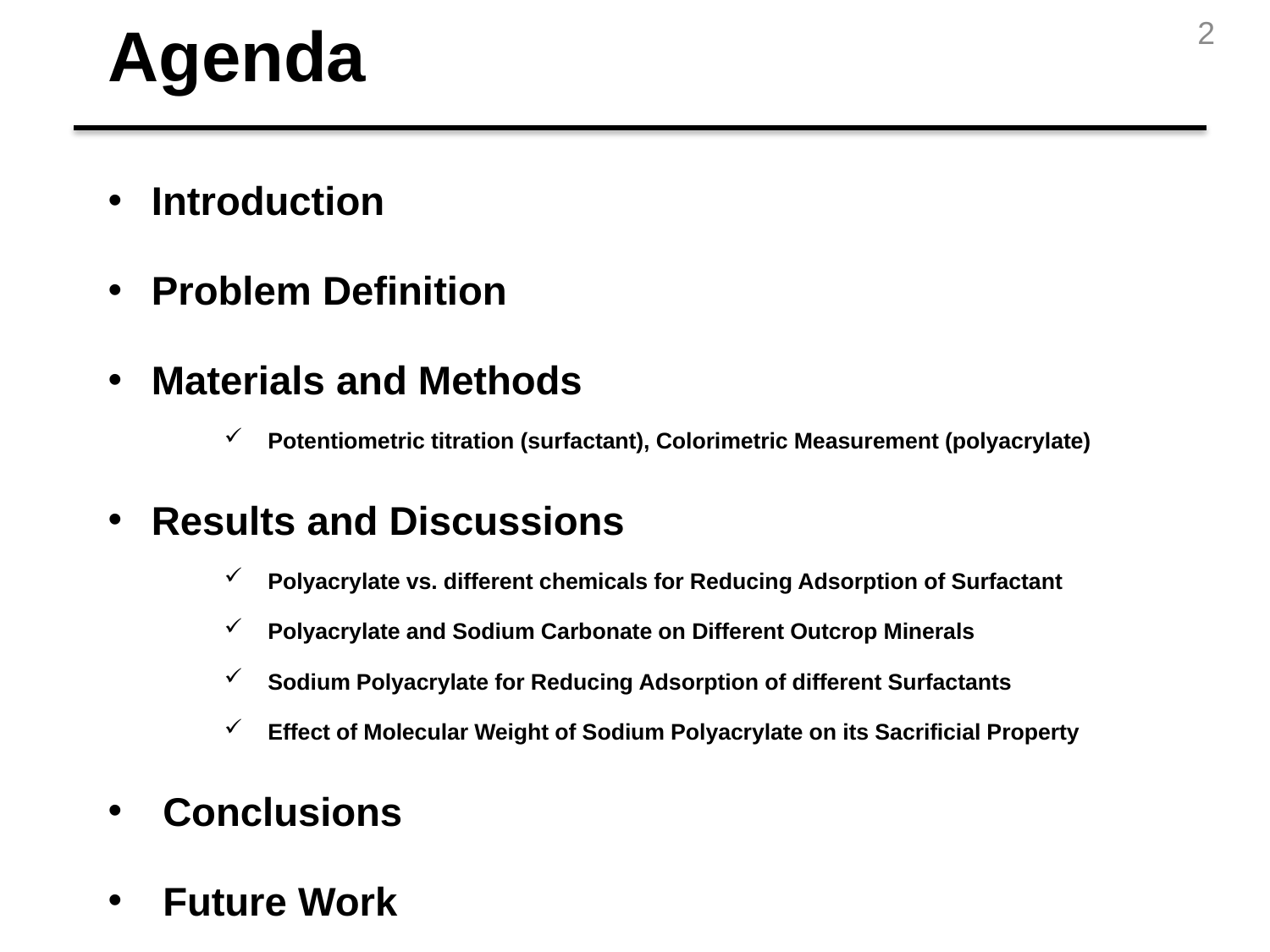

2
# Agenda
Introduction
Problem Definition
Materials and Methods
Potentiometric titration (surfactant), Colorimetric Measurement (polyacrylate)
Results and Discussions
Polyacrylate vs. different chemicals for Reducing Adsorption of Surfactant
Polyacrylate and Sodium Carbonate on Different Outcrop Minerals
Sodium Polyacrylate for Reducing Adsorption of different Surfactants
Effect of Molecular Weight of Sodium Polyacrylate on its Sacrificial Property
 Conclusions
 Future Work